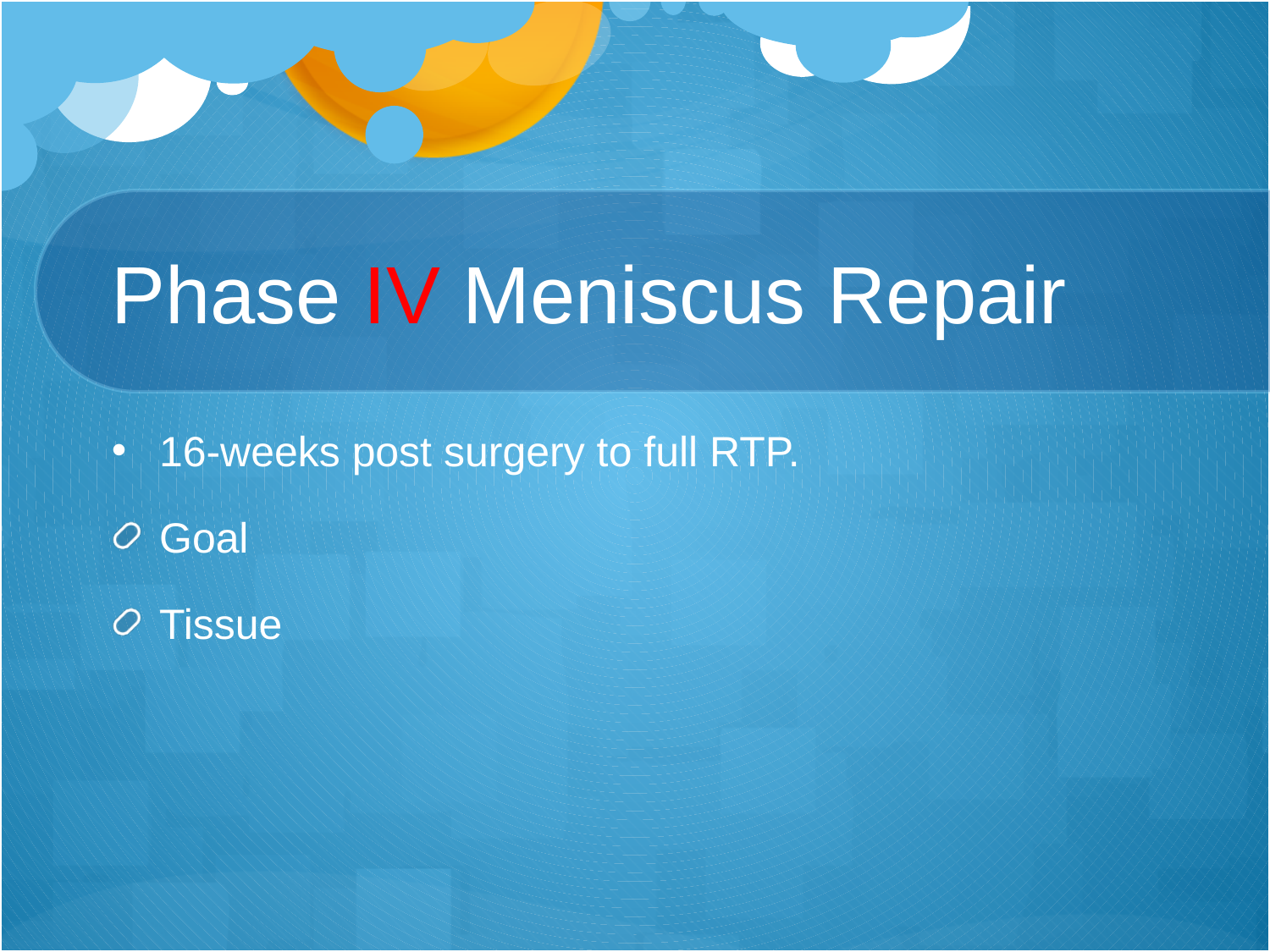

# Phase IV Meniscus Repair
16-weeks post surgery to full RTP.
Goal
Tissue